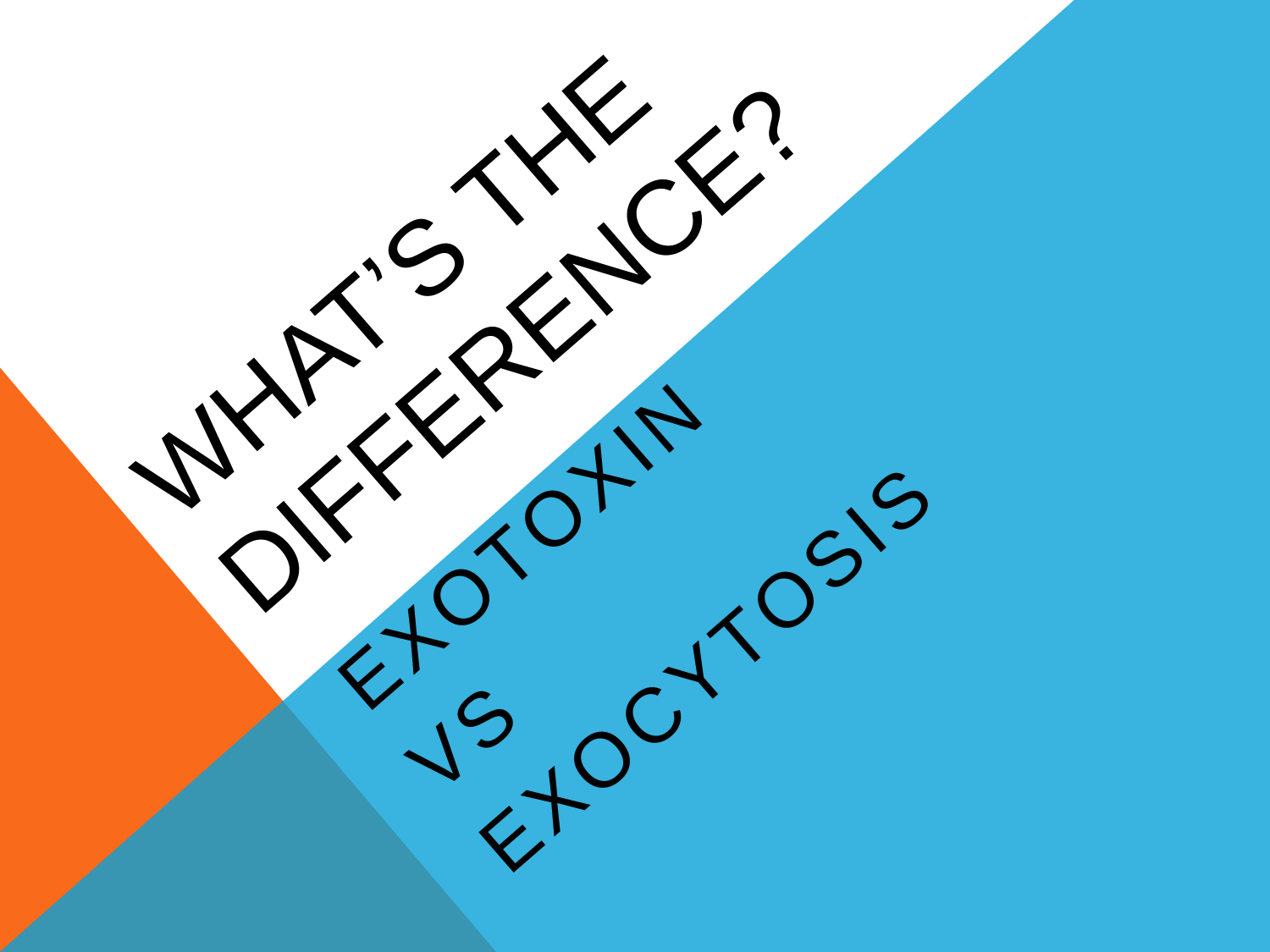

# WHAT’s THE DIFFERENCE?
exotoxin
VS
exocytosis